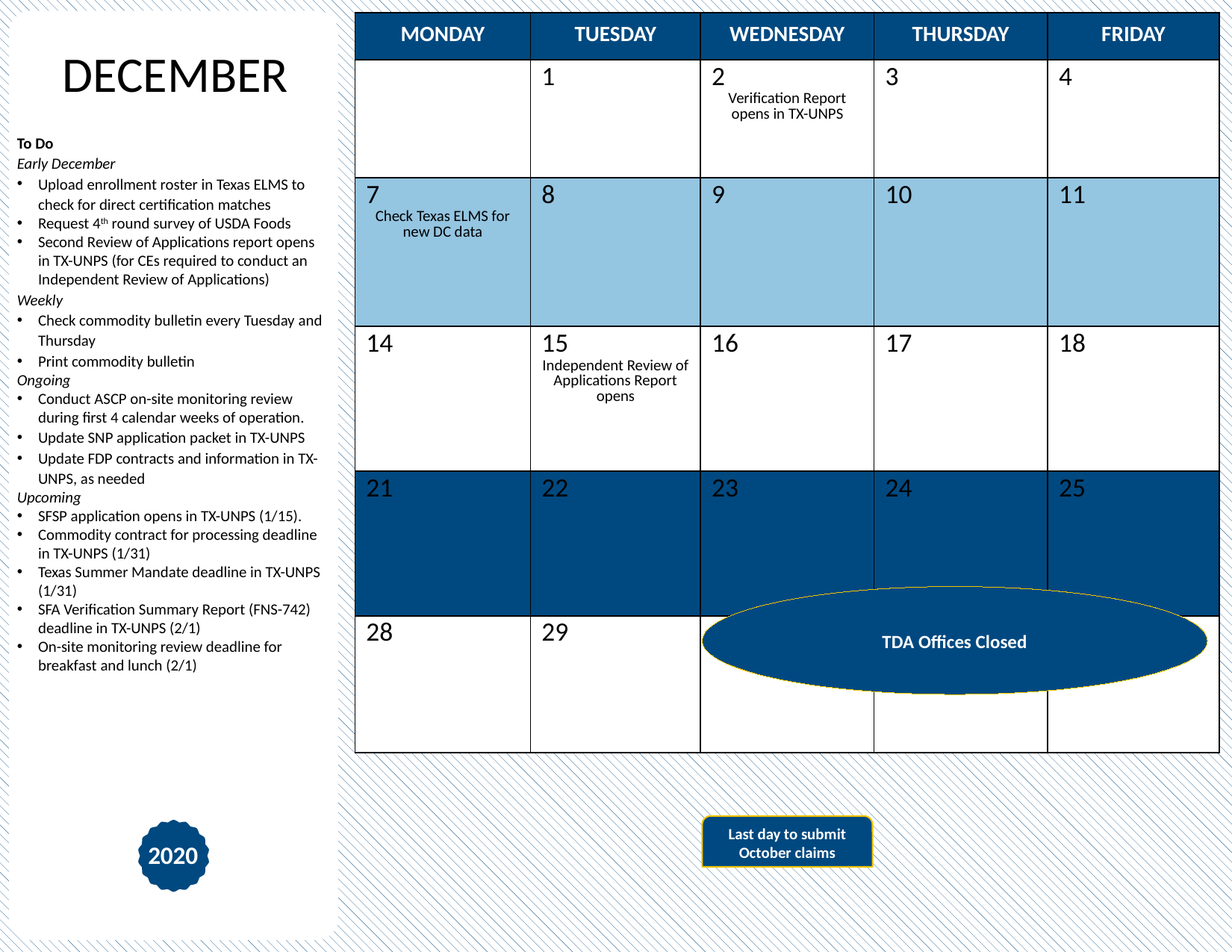

| MONDAY | TUESDAY | WEDNESDAY | THURSDAY | FRIDAY |
| --- | --- | --- | --- | --- |
|  | 1 | 2 Verification Report opens in TX-UNPS | 3 | 4 |
| 7 Check Texas ELMS for new DC data | 8 | 9 | 10 | 11 |
| 14 | 15 Independent Review of Applications Report opens | 16 | 17 | 18 |
| 21 | 22 | 23 | 24 | 25 |
| 28 | 29 | 30 | 31 |  |
DECEMBER
To Do
Early December
Upload enrollment roster in Texas ELMS to check for direct certification matches
Request 4th round survey of USDA Foods
Second Review of Applications report opens in TX-UNPS (for CEs required to conduct an Independent Review of Applications)
Weekly
Check commodity bulletin every Tuesday and Thursday
Print commodity bulletin
Ongoing
Conduct ASCP on-site monitoring review during first 4 calendar weeks of operation.
Update SNP application packet in TX-UNPS
Update FDP contracts and information in TX-UNPS, as needed
Upcoming
SFSP application opens in TX-UNPS (1/15).
Commodity contract for processing deadline in TX-UNPS (1/31)
Texas Summer Mandate deadline in TX-UNPS (1/31)
SFA Verification Summary Report (FNS-742) deadline in TX-UNPS (2/1)
On-site monitoring review deadline for breakfast and lunch (2/1)

TDA Offices Closed

2020
Last day to submit October claims